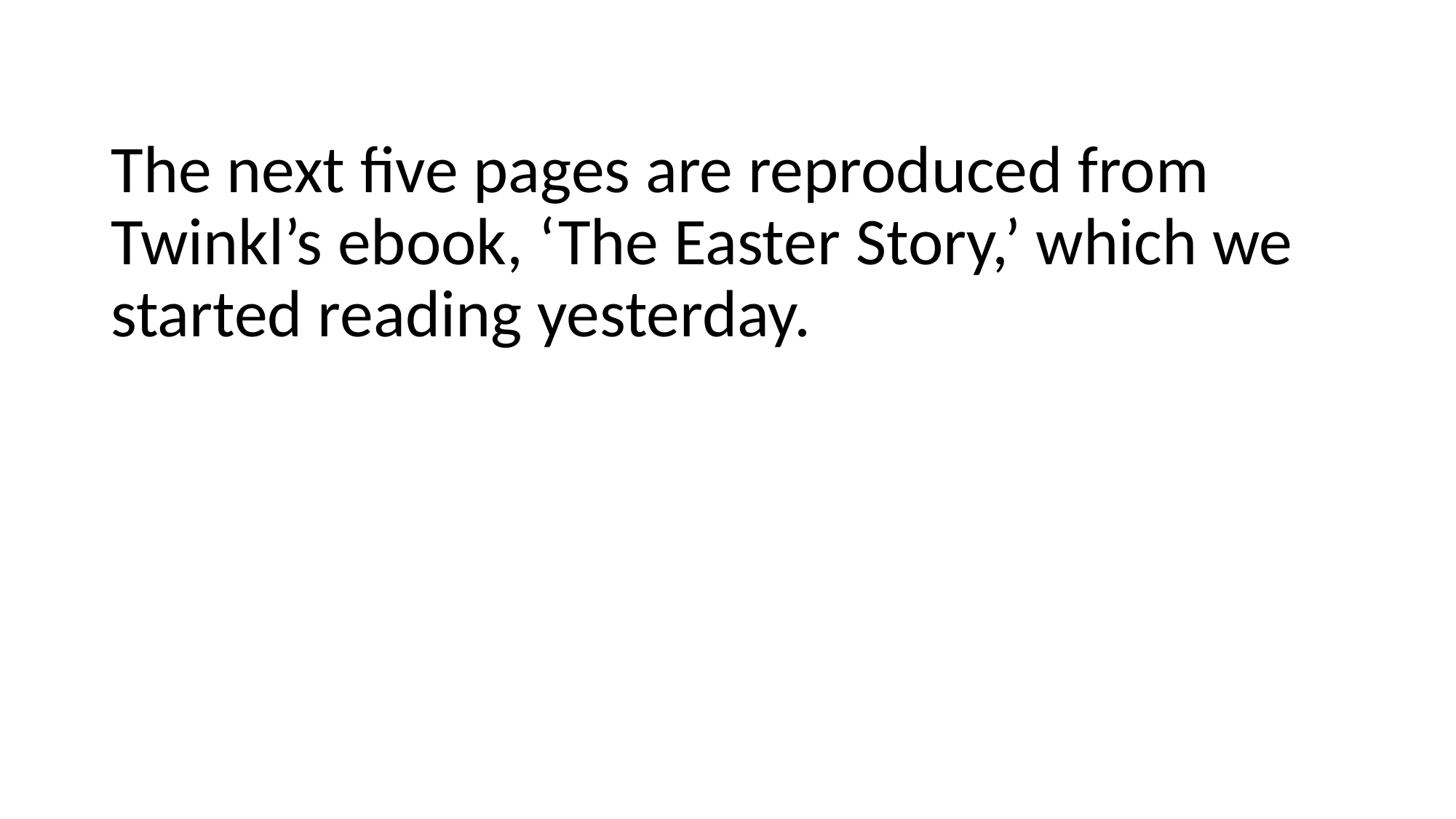

# The next five pages are reproduced from Twinkl’s ebook, ‘The Easter Story,’ which we started reading yesterday.